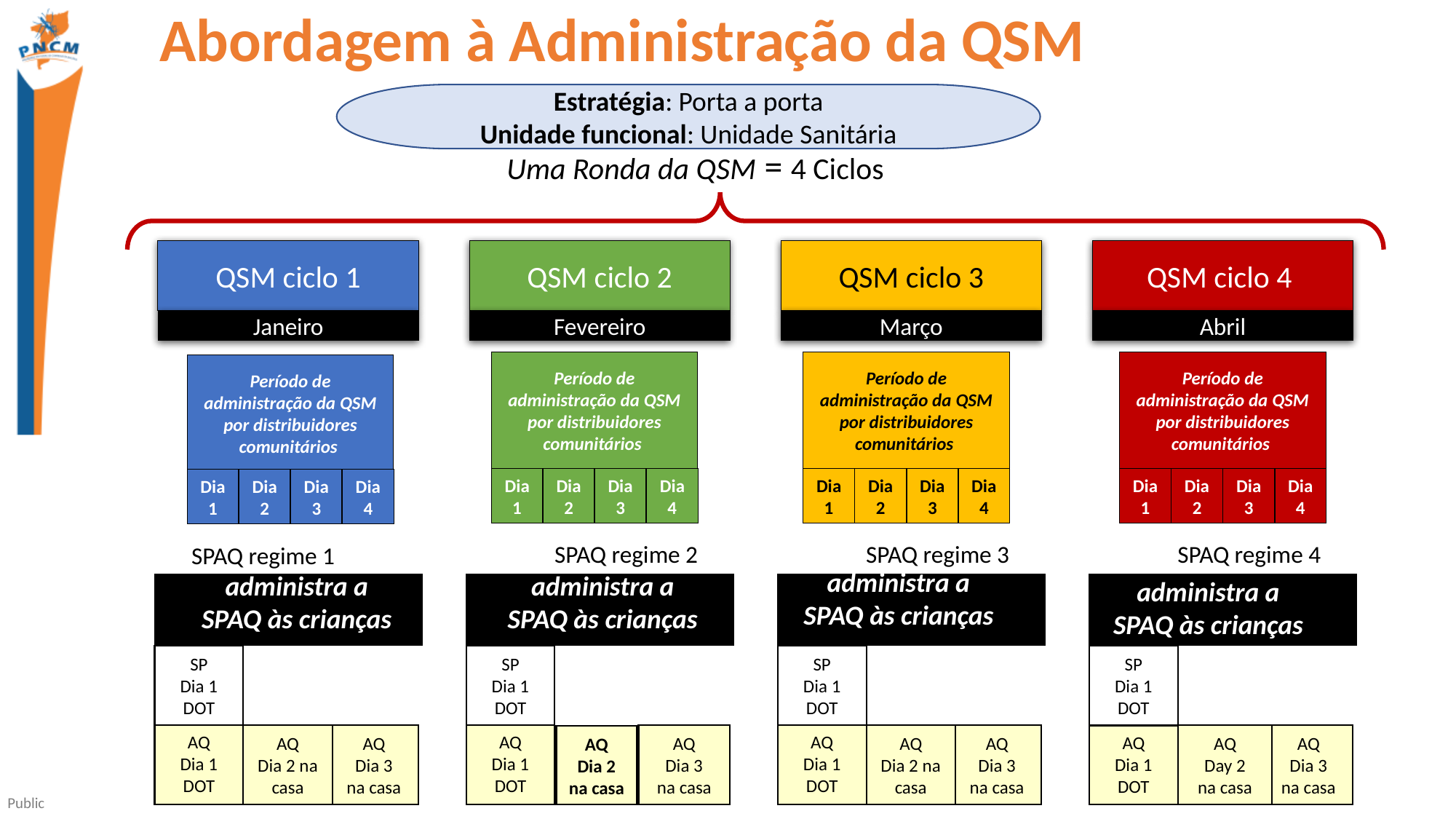

Abordagem à Administração da QSM
Estratégia: Porta a porta
Unidade funcional: Unidade Sanitária

Uma Ronda da QSM = 4 Ciclos
QSM ciclo 1
Janeiro
SPAQ regime 1

SP
Dia 1
DOT
AQ
Dia 1
DOT
AQ
Dia 2 na casa
AQ
Dia 3
na casa
QSM ciclo 2
Fevereiro
Dia 3
SPAQ regime 2

SP
Dia 1
DOT
AQ
Dia 1
DOT
AQ
Dia 3
na casa
QSM ciclo 3
Março
SPAQ regime 3

SP
Dia 1
DOT
AQ
Dia 1
DOT
AQ
Dia 2 na casa
AQ
Dia 3
na casa
QSM ciclo 4
Abril
SPAQ regime 4

SP
Dia 1
DOT
AQ
Dia 1
DOT
AQ
Day 2
na casa
AQ
Dia 3
na casa
Período de administração da QSM por distribuidores comunitários
Dia 1
Dia 2
Dia 3
Dia 4
Período de administração da QSM por distribuidores comunitários
Dia 1
Dia 2
Dia 3
Dia 4
Período de administração da QSM por distribuidores comunitários
Dia 1
Dia 2
Dia 3
Dia 4
Período de administração da QSM por distribuidores comunitários
Dia 1
Dia 2
Dia 3
Dia 4
administra a SPAQ às crianças
administra a SPAQ às crianças
administra a SPAQ às crianças
administra a SPAQ às crianças
AQ
Dia 2 na casa